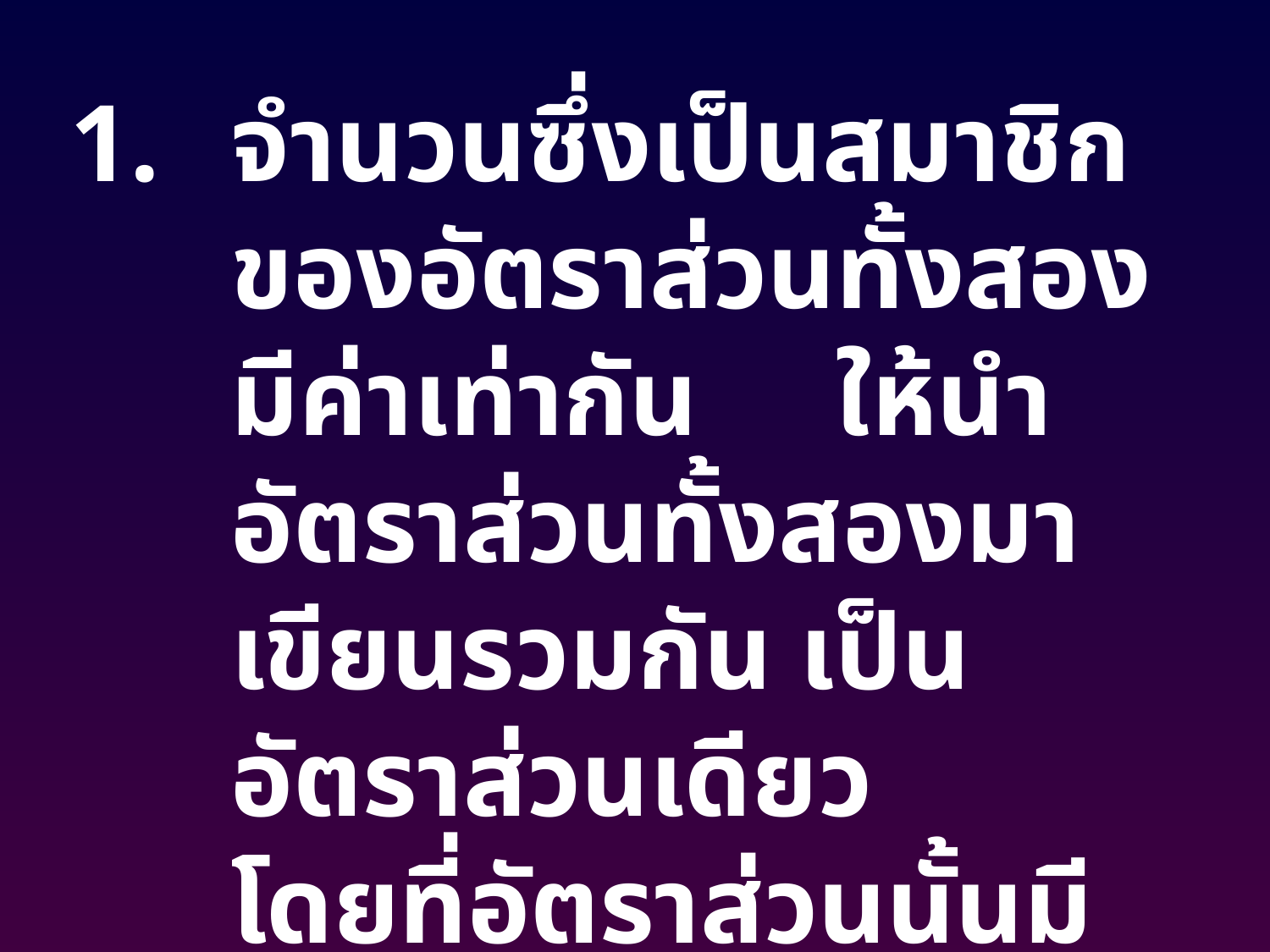

จำนวนซึ่งเป็นสมาชิกของอัตราส่วนทั้งสองมีค่าเท่ากัน     ให้นำอัตราส่วนทั้งสองมาเขียนรวมกัน เป็นอัตราส่วนเดียว    โดยที่อัตราส่วนนั้นมีสมาชิกสามตัว